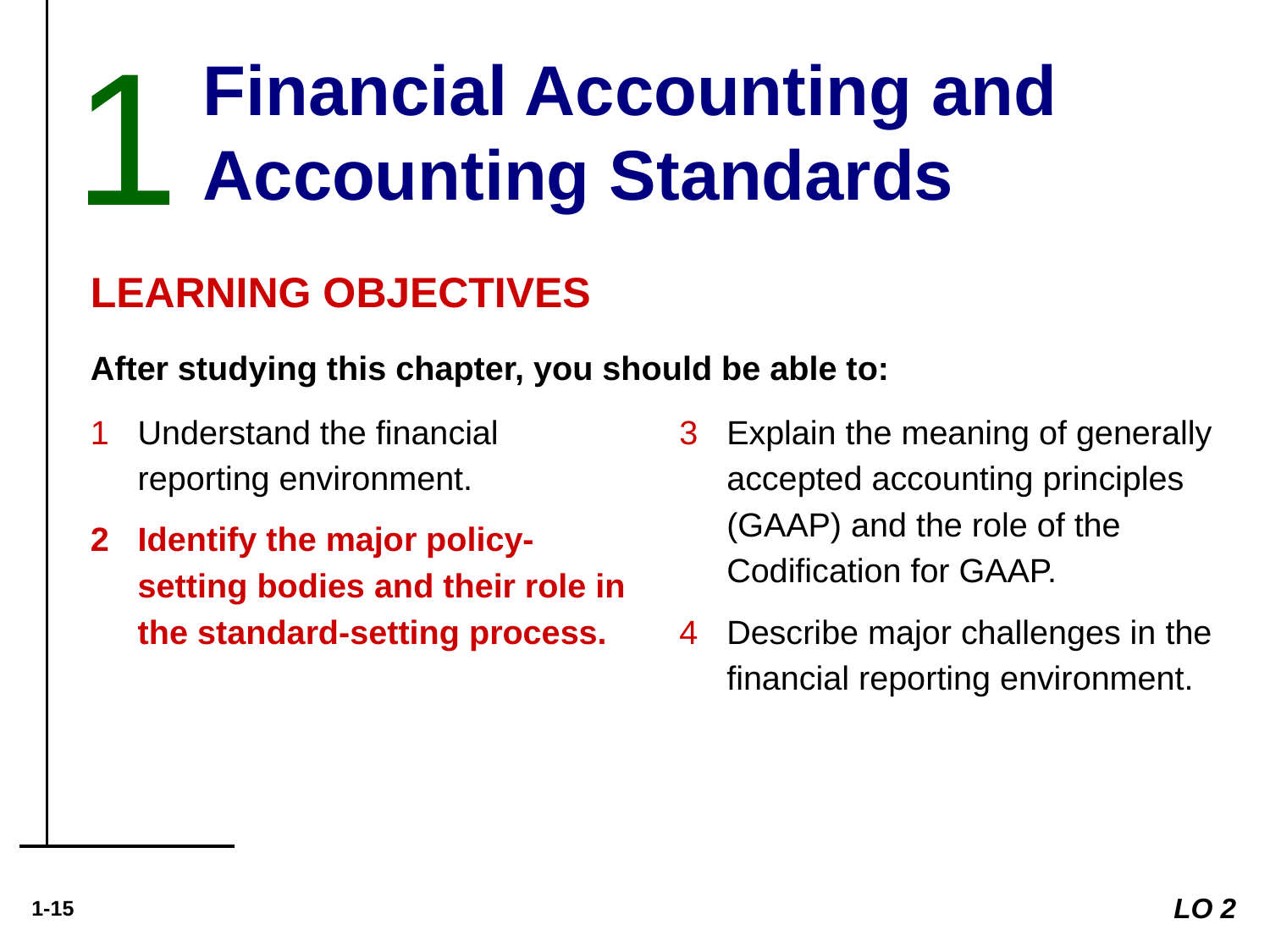

1
Financial Accounting and Accounting Standards
# LEARNING OBJECTIVES
After studying this chapter, you should be able to:
Understand the financial reporting environment.
Identify the major policy-setting bodies and their role in the standard-setting process.
Explain the meaning of generally accepted accounting principles (GAAP) and the role of the Codification for GAAP.
Describe major challenges in the financial reporting environment.
LO 2